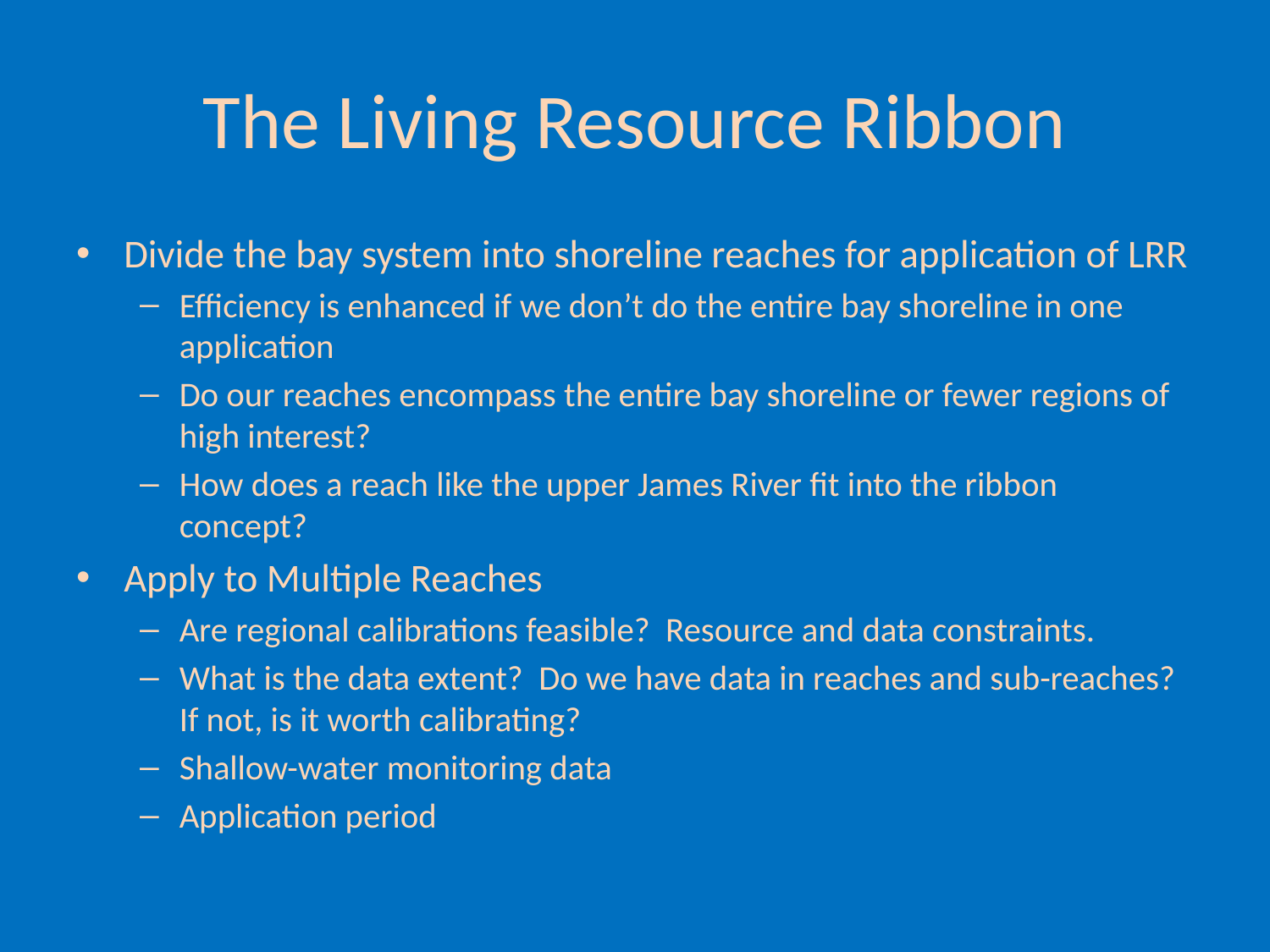

# The Living Resource Ribbon
Divide the bay system into shoreline reaches for application of LRR
Efficiency is enhanced if we don’t do the entire bay shoreline in one application
Do our reaches encompass the entire bay shoreline or fewer regions of high interest?
How does a reach like the upper James River fit into the ribbon concept?
Apply to Multiple Reaches
Are regional calibrations feasible?  Resource and data constraints.
What is the data extent?  Do we have data in reaches and sub-reaches?  If not, is it worth calibrating?
Shallow-water monitoring data
Application period